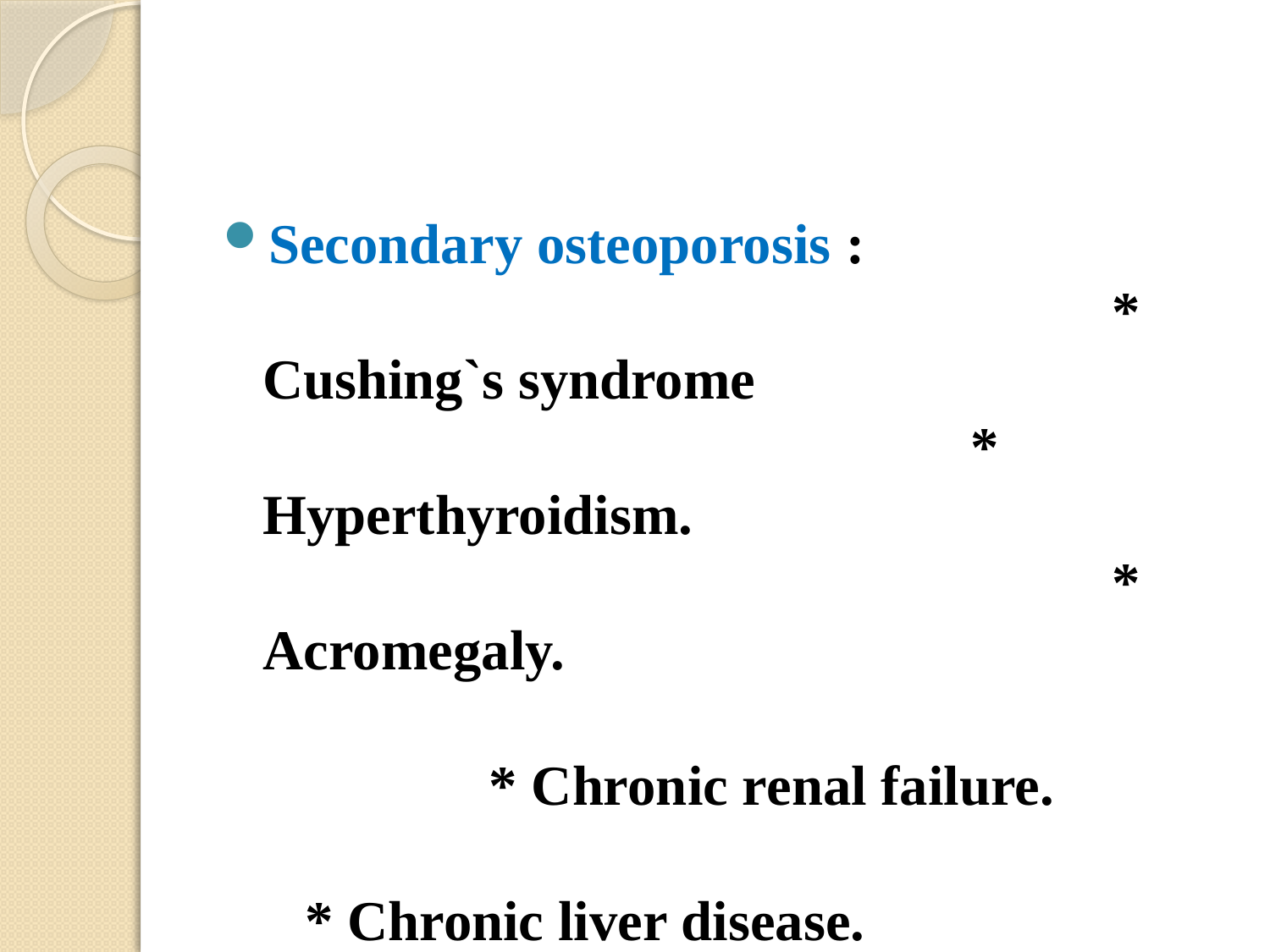

#
Secondary osteoporosis :                                                                                      * Cushing`s syndrome                                                                                    * Hyperthyroidism.                                                                                                  * Acromegaly.                                                                                                                                    * Chronic renal failure.                                                                                     * Chronic liver disease.                                                                                                                                                                                                                                                                                                                                                       * Immobilization .                                                                                                           * Drugs e.g corticosteroids .